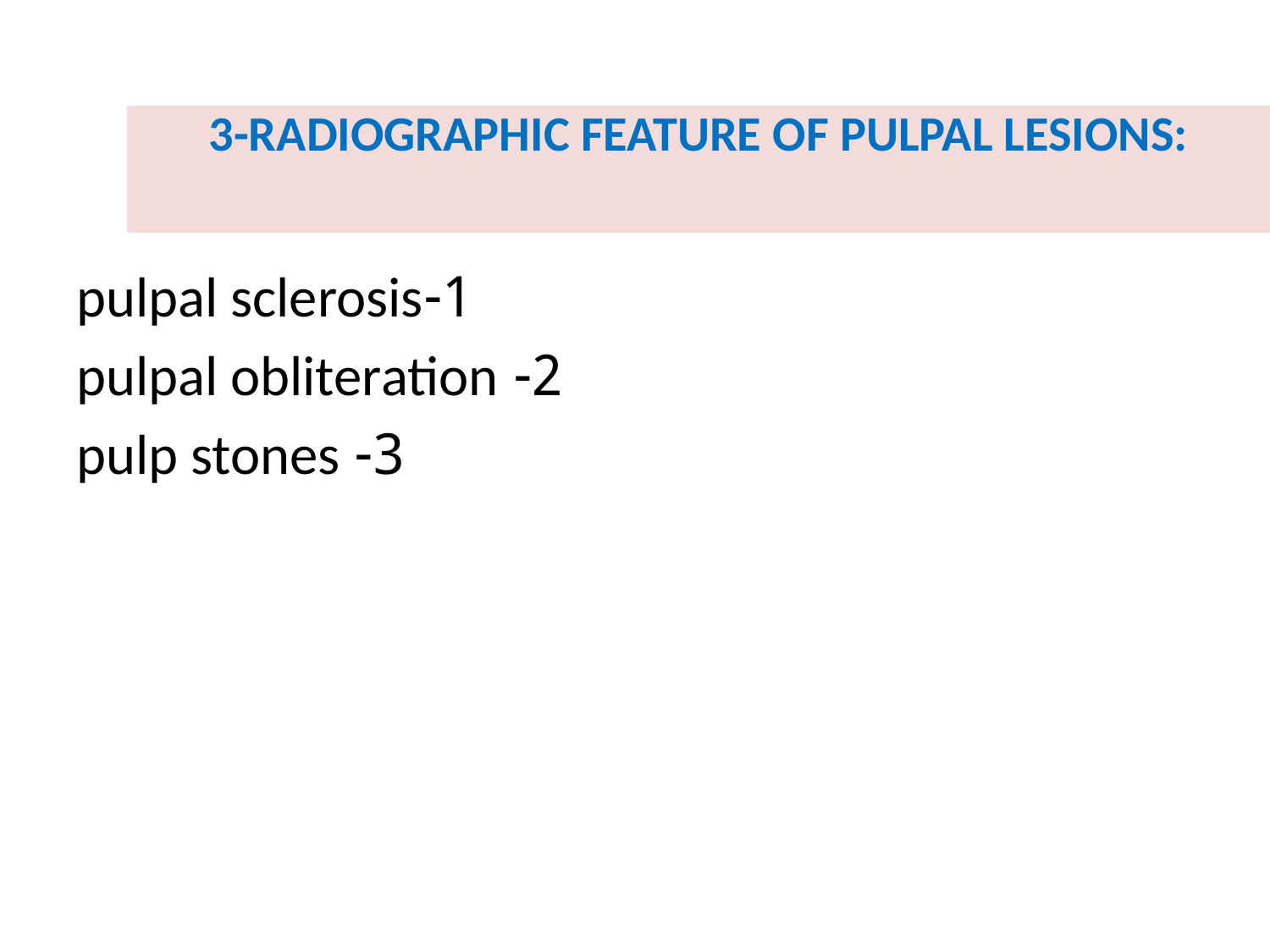

# 3-RADIOGRAPHIC FEATURE OF PULPAL LESIONS:
1-pulpal sclerosis
2- pulpal obliteration
3- pulp stones